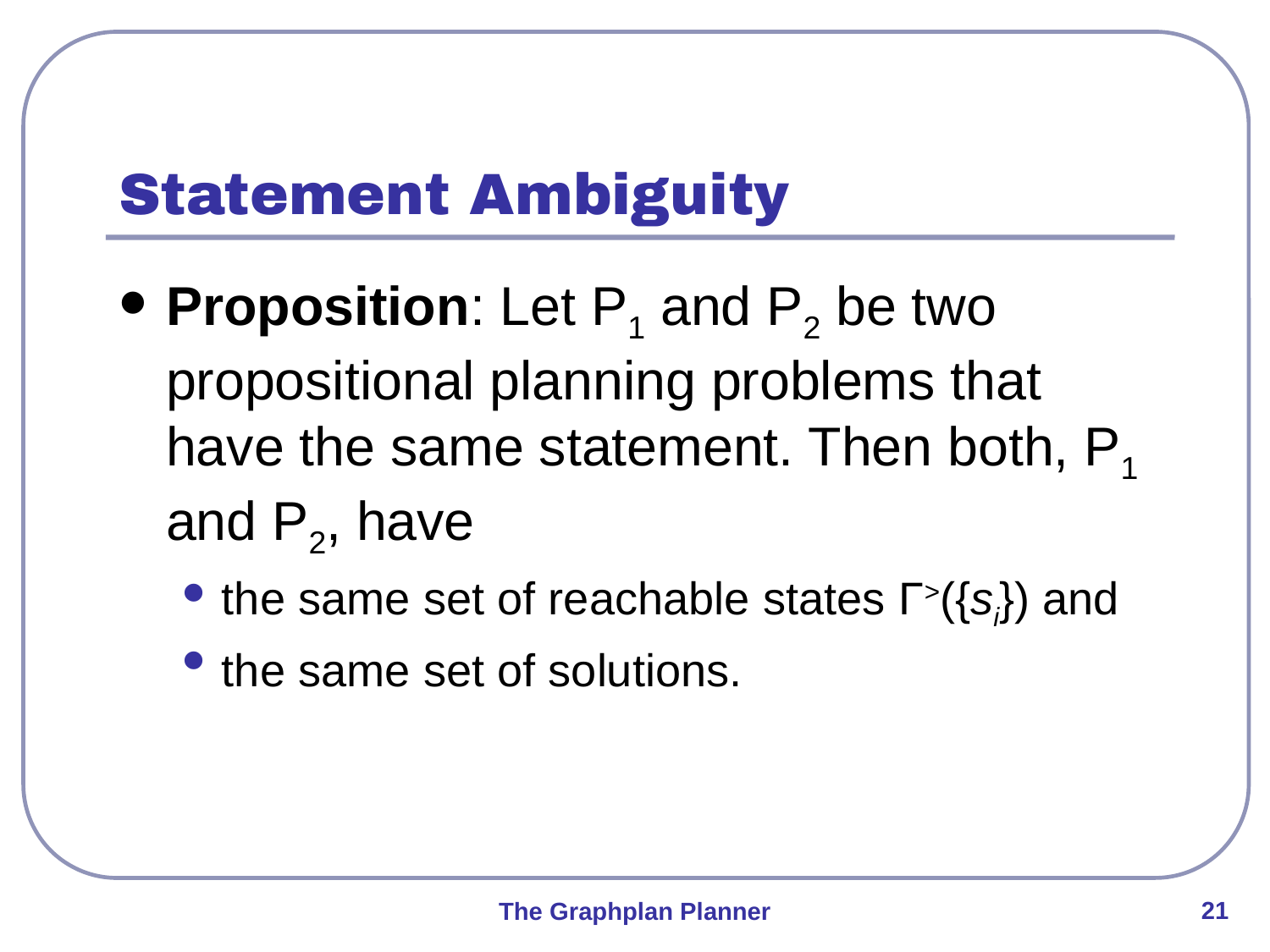

# Statement Ambiguity
Proposition: Let P1 and P2 be two propositional planning problems that have the same statement. Then both, P1 and P2, have
the same set of reachable states Γ>({si}) and
the same set of solutions.
21
The Graphplan Planner